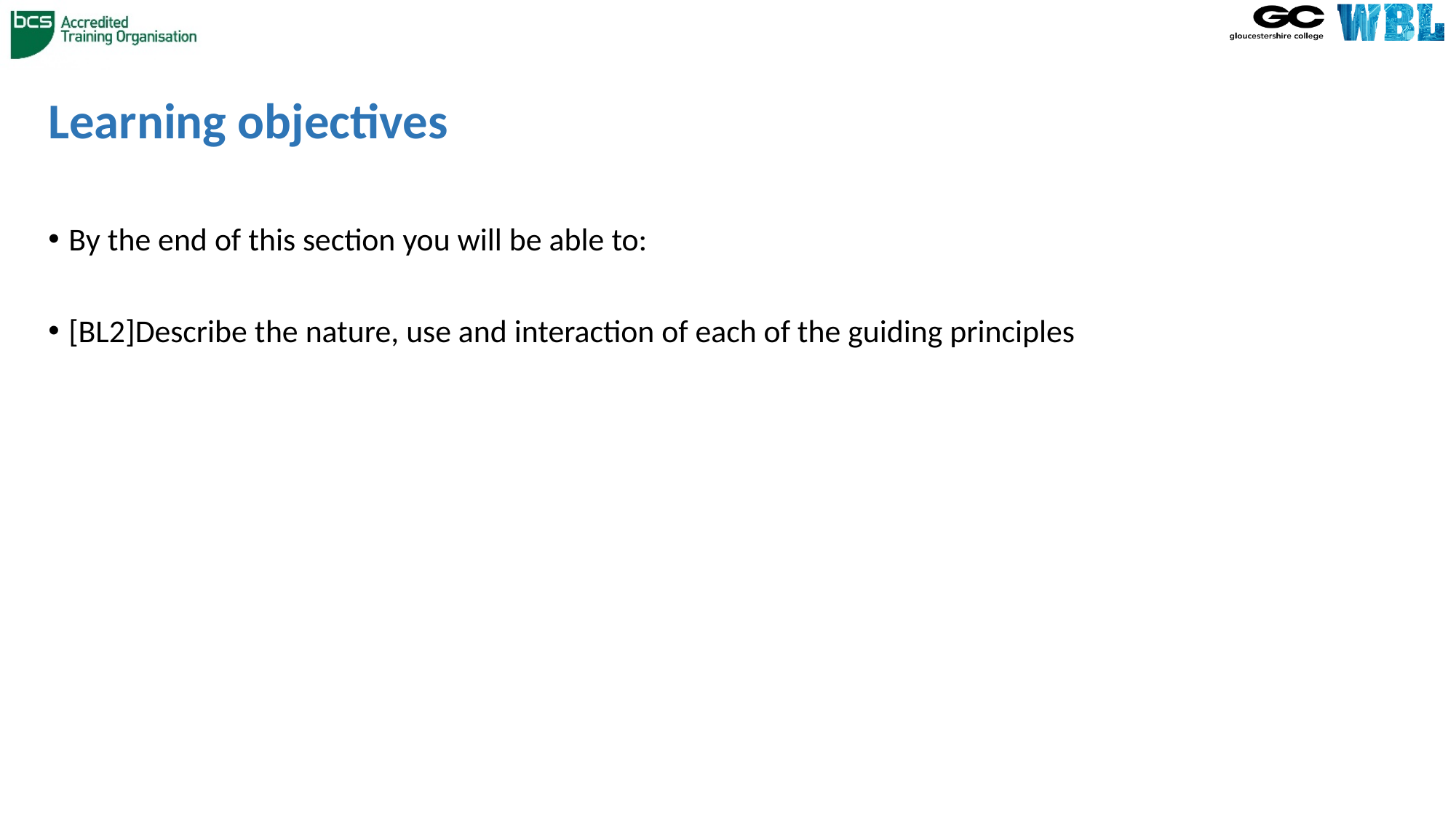

# Learning objectives
By the end of this section you will be able to:

[BL2]Describe the nature, use and interaction of each of the guiding principles